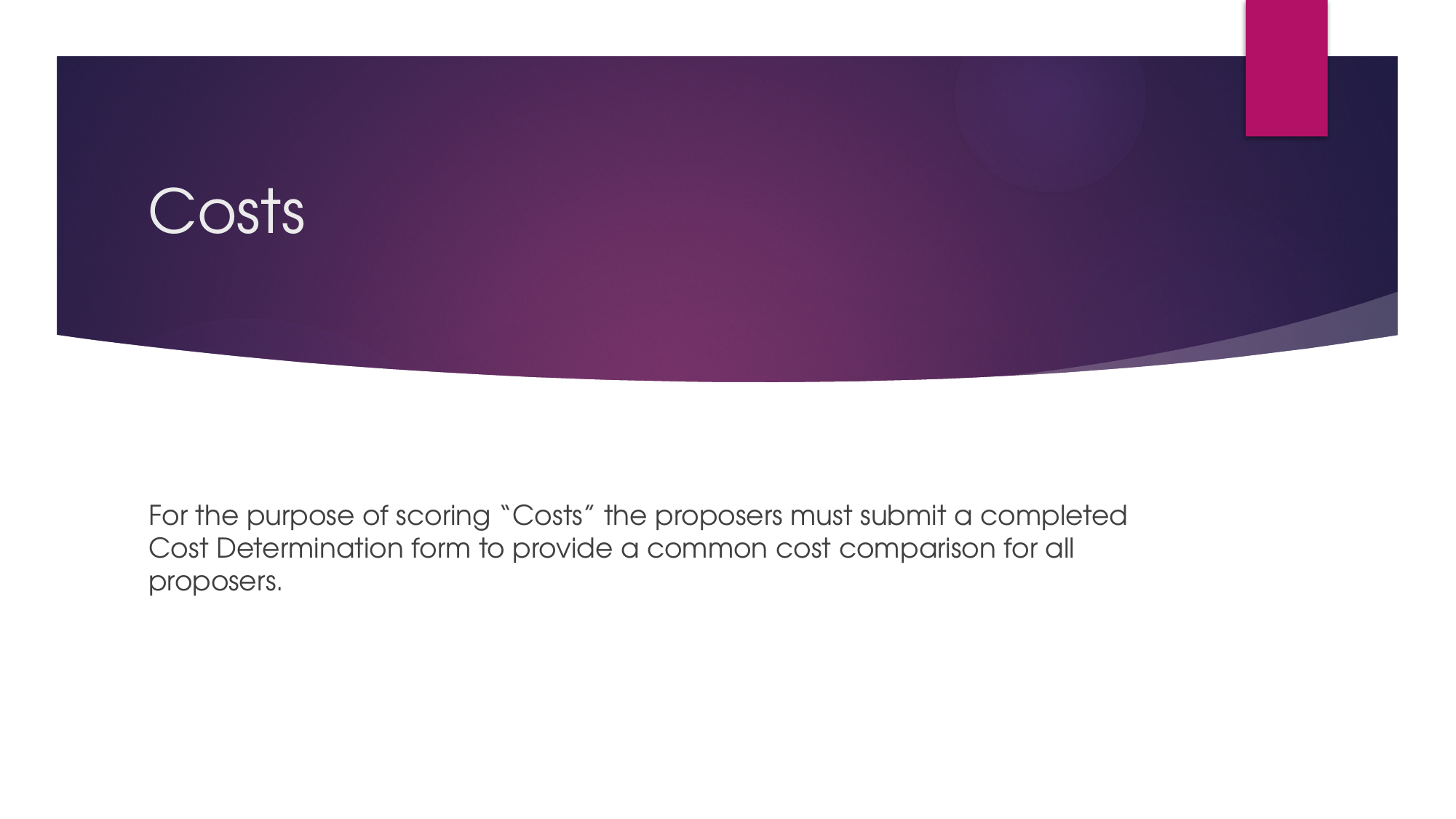

# Costs
For the purpose of scoring “Costs” the proposers must submit a completed Cost Determination form to provide a common cost comparison for all proposers.